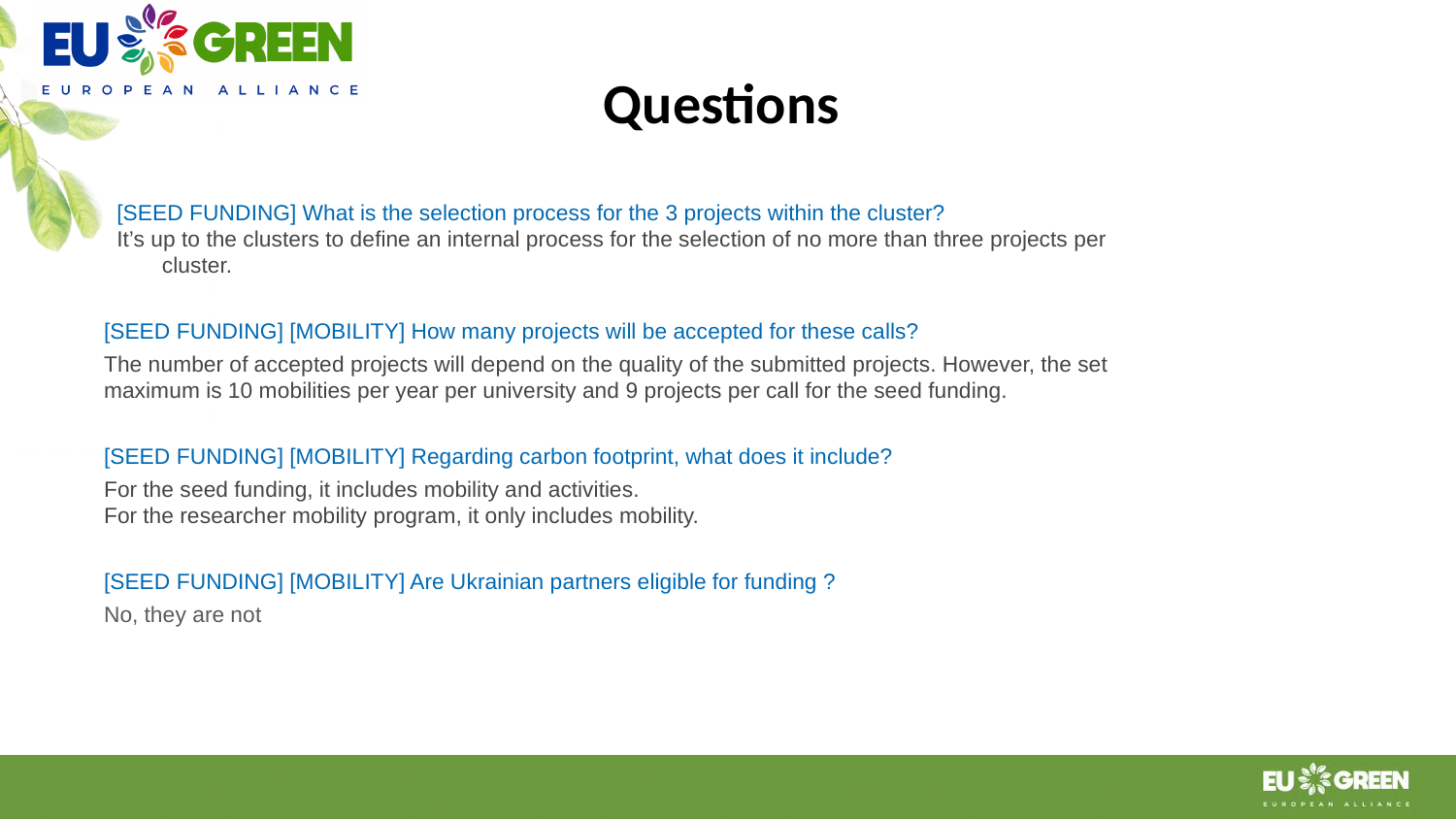

# Questions
[SEED FUNDING] What is the selection process for the 3 projects within the cluster?
It’s up to the clusters to define an internal process for the selection of no more than three projects per cluster.

[SEED FUNDING] [MOBILITY] How many projects will be accepted for these calls?
The number of accepted projects will depend on the quality of the submitted projects. However, the set maximum is 10 mobilities per year per university and 9 projects per call for the seed funding.

[SEED FUNDING] [MOBILITY] Regarding carbon footprint, what does it include?
For the seed funding, it includes mobility and activities. 
For the researcher mobility program, it only includes mobility.

[SEED FUNDING] [MOBILITY] Are Ukrainian partners eligible for funding ?
No, they are not